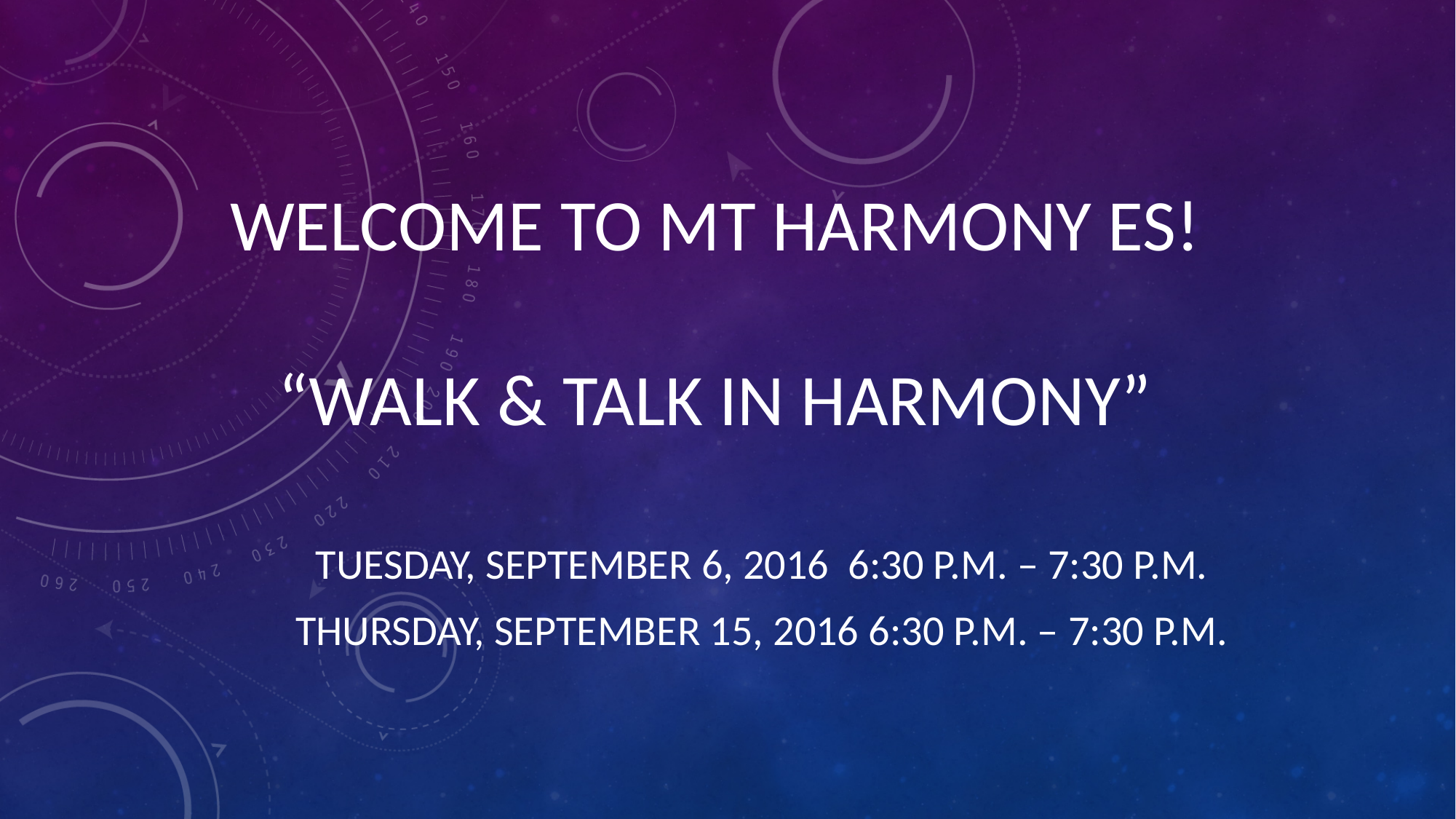

# WELCOME TO Mt Harmony ES! “Walk & Talk IN Harmony”
Tuesday, September 6, 2016  6:30 p.m. – 7:30 p.m.
Thursday, September 15, 2016 6:30 p.m. – 7:30 p.m.